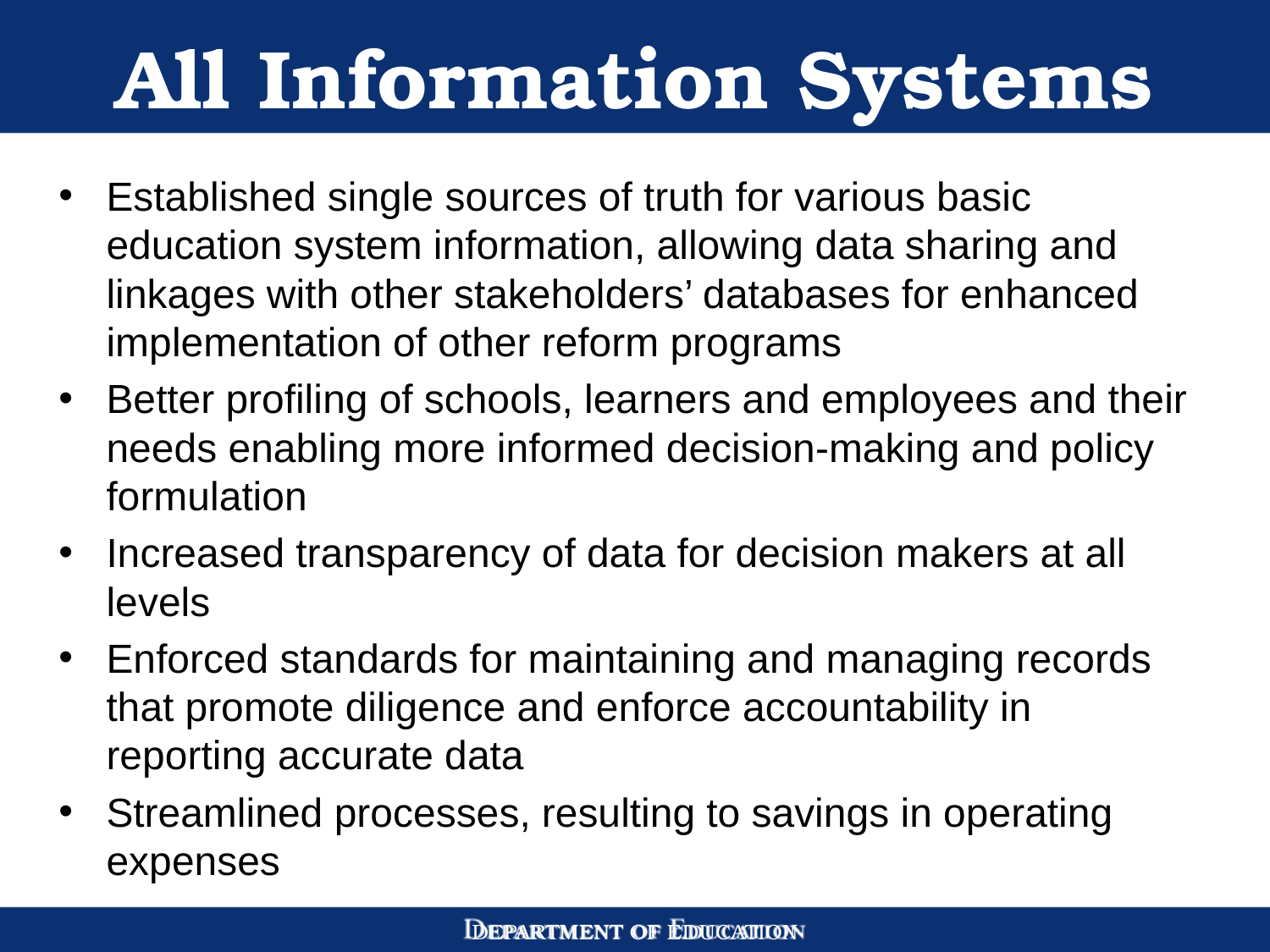

# All Information Systems
Established single sources of truth for various basic education system information, allowing data sharing and linkages with other stakeholders’ databases for enhanced implementation of other reform programs
Better profiling of schools, learners and employees and their needs enabling more informed decision-making and policy formulation
Increased transparency of data for decision makers at all levels
Enforced standards for maintaining and managing records that promote diligence and enforce accountability in reporting accurate data
Streamlined processes, resulting to savings in operating expenses